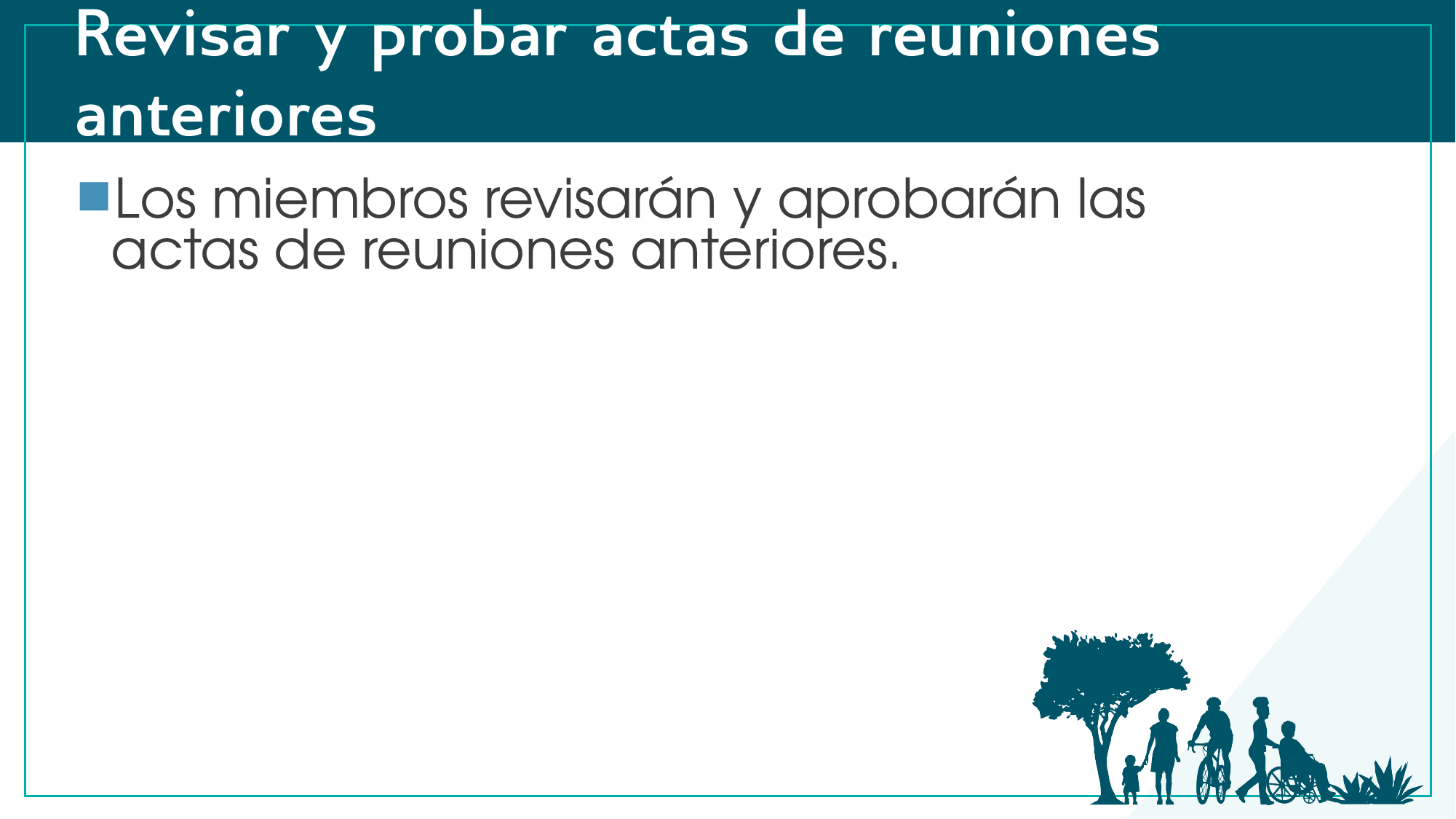

Revisar y probar actas de reuniones anteriores

Los miembros revisarán y aprobarán las actas de reuniones anteriores.